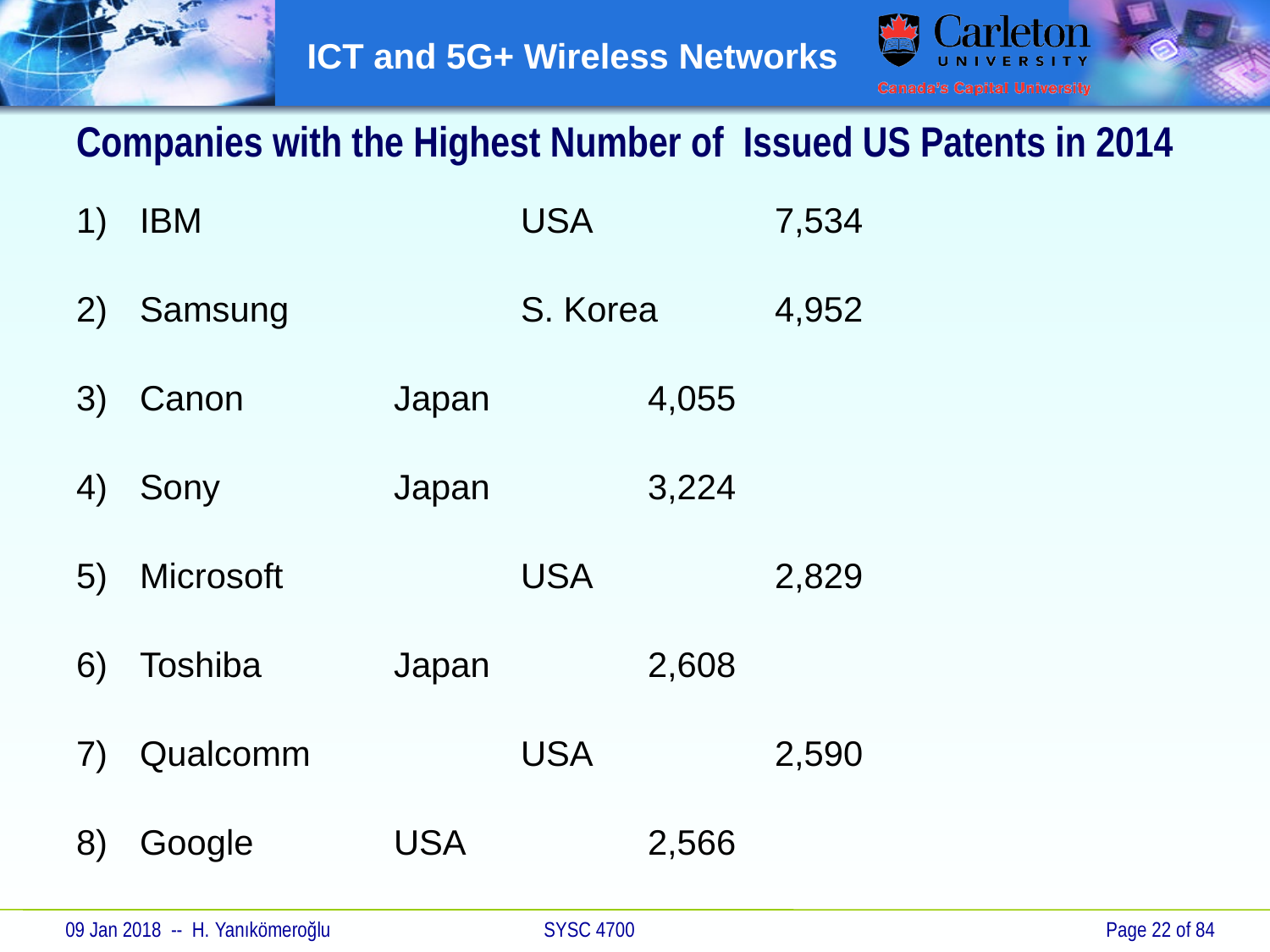

# Companies with the Highest Number of  Issued US Patents in 2014
IBM			USA		7,534

Samsung		S. Korea	4,952

Canon		Japan		4,055

Sony		Japan		3,224

Microsoft		USA		2,829

Toshiba		Japan		2,608

Qualcomm		USA		2,590

Google		USA		2,566